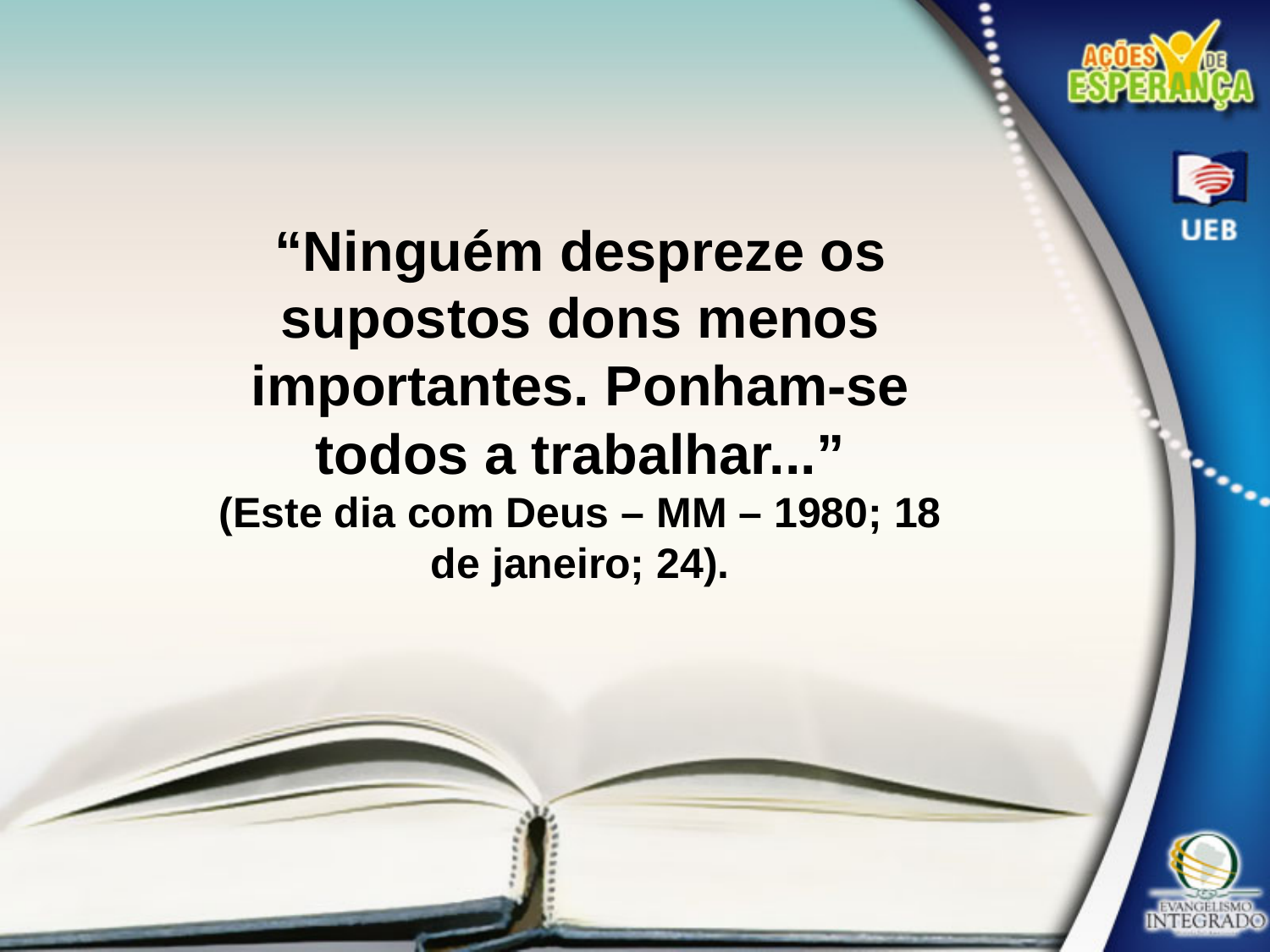

“Ninguém despreze os supostos dons menos
importantes. Ponham-se todos a trabalhar...”
(Este dia com Deus – MM – 1980; 18 de janeiro; 24).